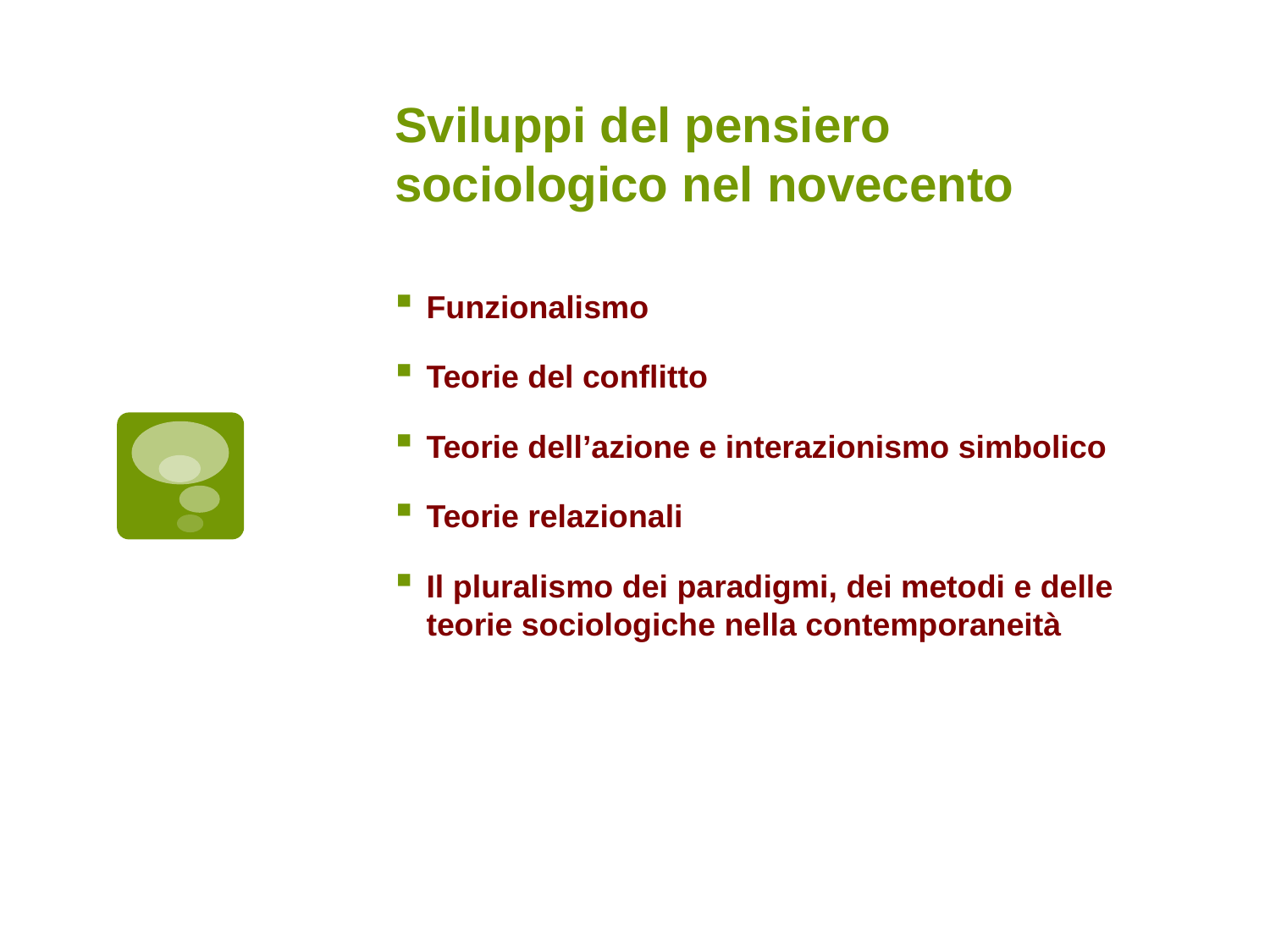

# Sviluppi del pensiero sociologico nel novecento
Funzionalismo
Teorie del conflitto
Teorie dell’azione e interazionismo simbolico
Teorie relazionali
Il pluralismo dei paradigmi, dei metodi e delle teorie sociologiche nella contemporaneità